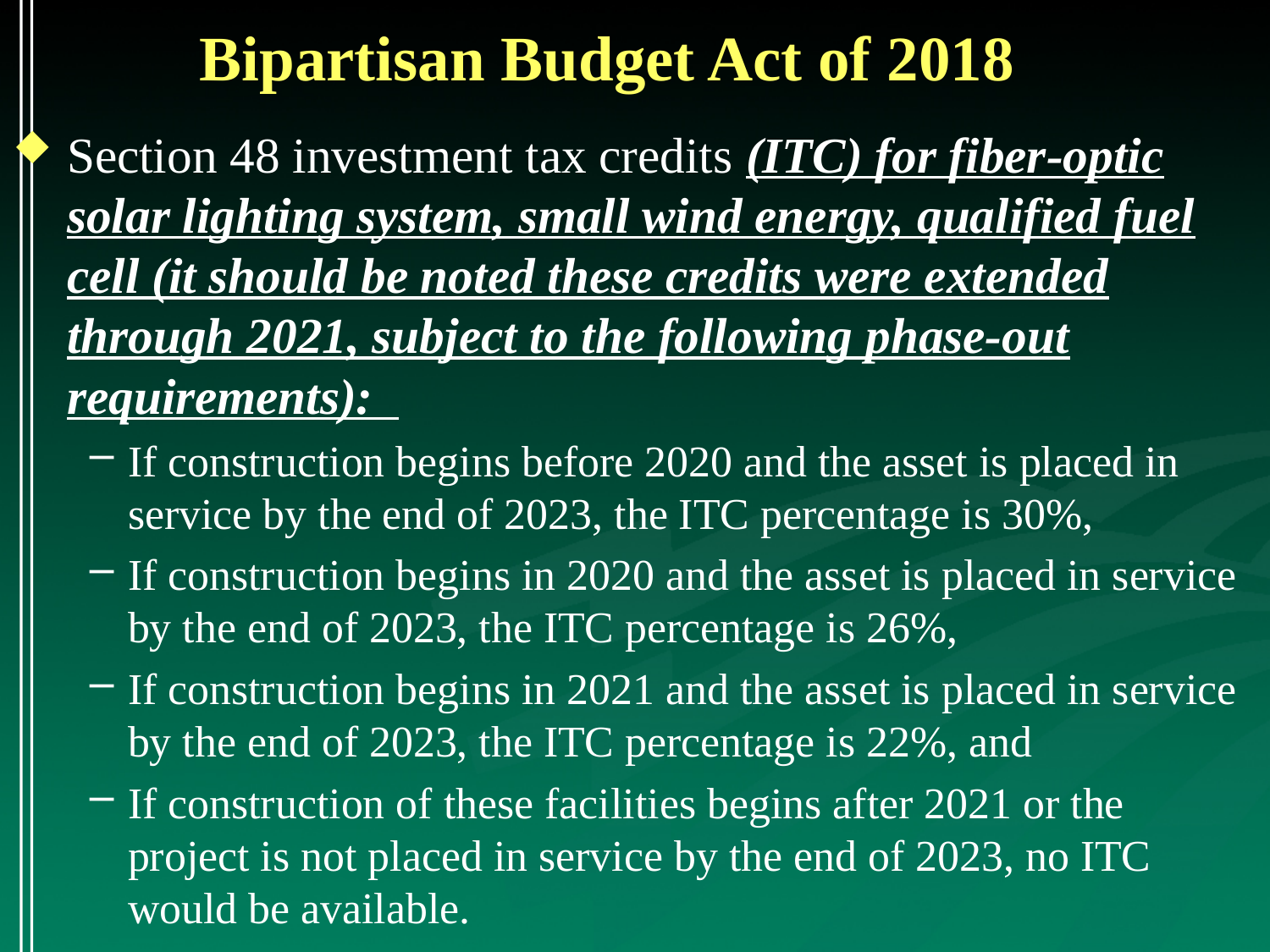

# Bipartisan Budget Act of 2018
Section 48 investment tax credits (ITC) for fiber-optic solar lighting system, small wind energy, qualified fuel cell (it should be noted these credits were extended through 2021, subject to the following phase-out requirements):
If construction begins before 2020 and the asset is placed in service by the end of 2023, the ITC percentage is 30%,
If construction begins in 2020 and the asset is placed in service by the end of 2023, the ITC percentage is 26%,
If construction begins in 2021 and the asset is placed in service by the end of 2023, the ITC percentage is 22%, and
If construction of these facilities begins after 2021 or the project is not placed in service by the end of 2023, no ITC would be available.